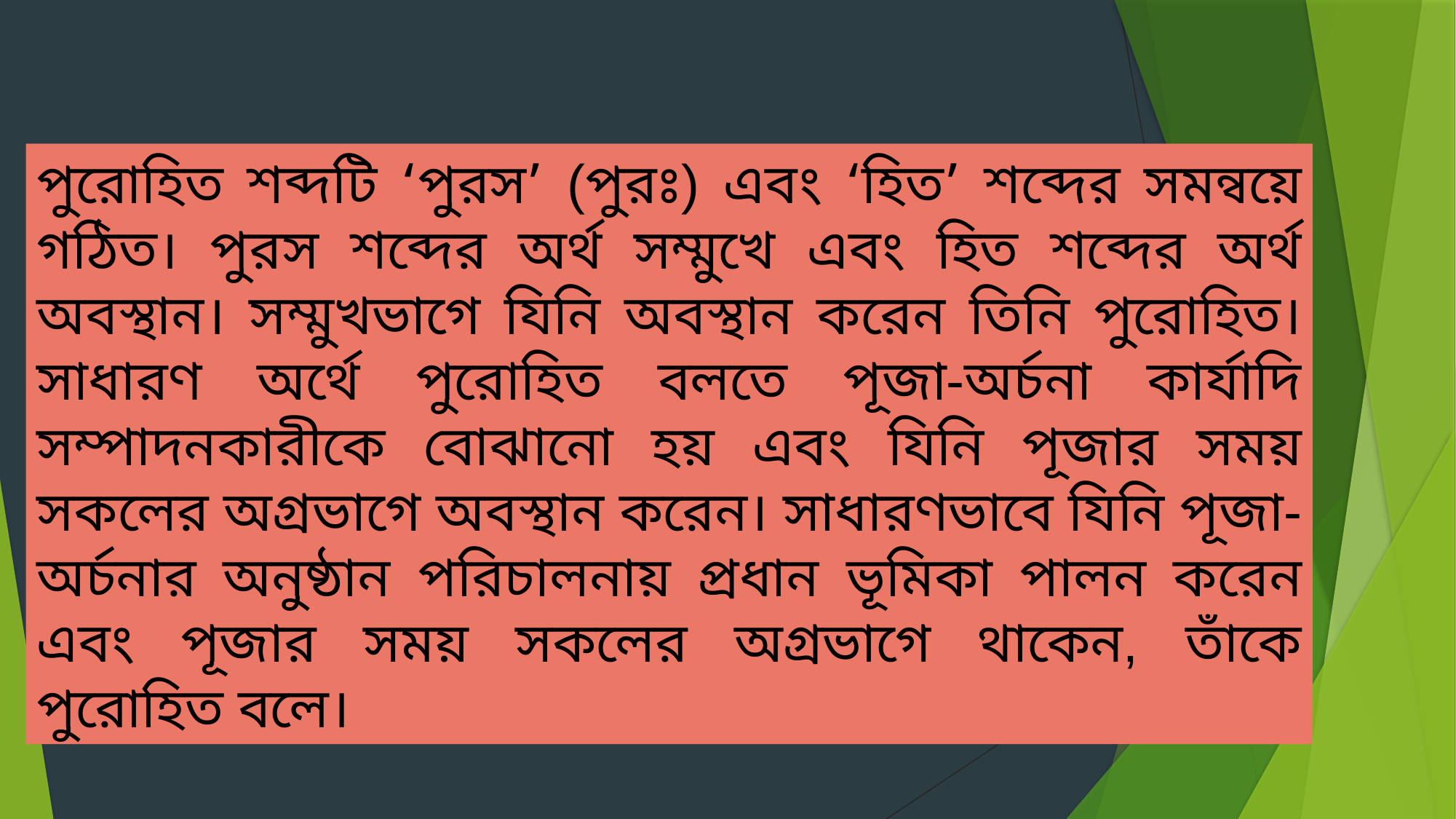

পুরোহিত শব্দটি ‘পুরস’ (পুরঃ) এবং ‘হিত’ শব্দের সমন্বয়ে গঠিত। পুরস শব্দের অর্থ সম্মুখে এবং হিত শব্দের অর্থ অবস্থান। সম্মুখভাগে যিনি অবস্থান করেন তিনি পুরোহিত। সাধারণ অর্থে পুরোহিত বলতে পূজা-অর্চনা কার্যাদি সম্পাদনকারীকে বোঝানো হয় এবং যিনি পূজার সময় সকলের অগ্রভাগে অবস্থান করেন। সাধারণভাবে যিনি পূজা-অর্চনার অনুষ্ঠান পরিচালনায় প্রধান ভূমিকা পালন করেন এবং পূজার সময় সকলের অগ্রভাগে থাকেন, তাঁকে পুরোহিত বলে।